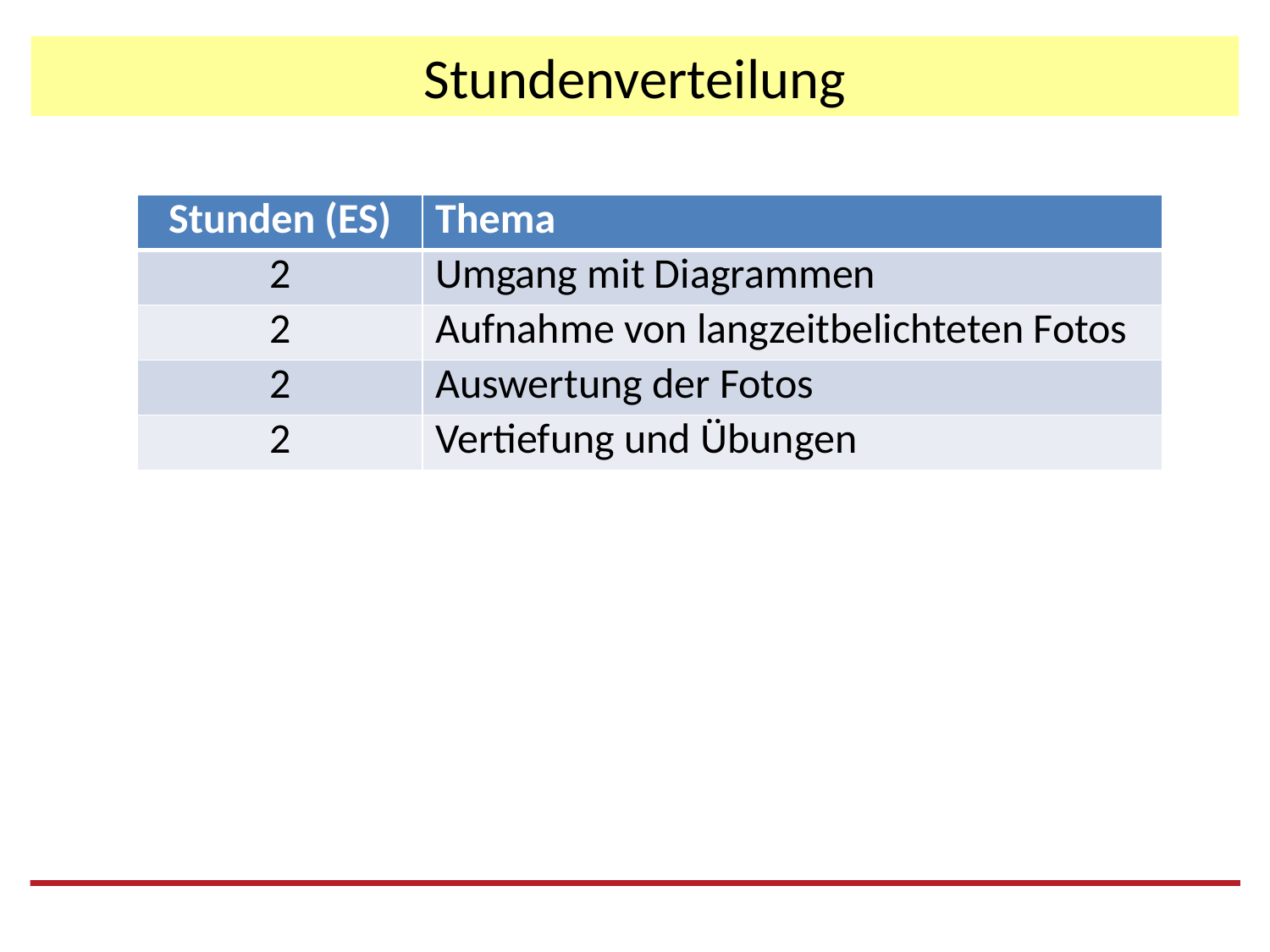

# Stundenverteilung
| Stunden (ES) | Thema |
| --- | --- |
| 2 | Umgang mit Diagrammen |
| 2 | Aufnahme von langzeitbelichteten Fotos |
| 2 | Auswertung der Fotos |
| 2 | Vertiefung und Übungen |